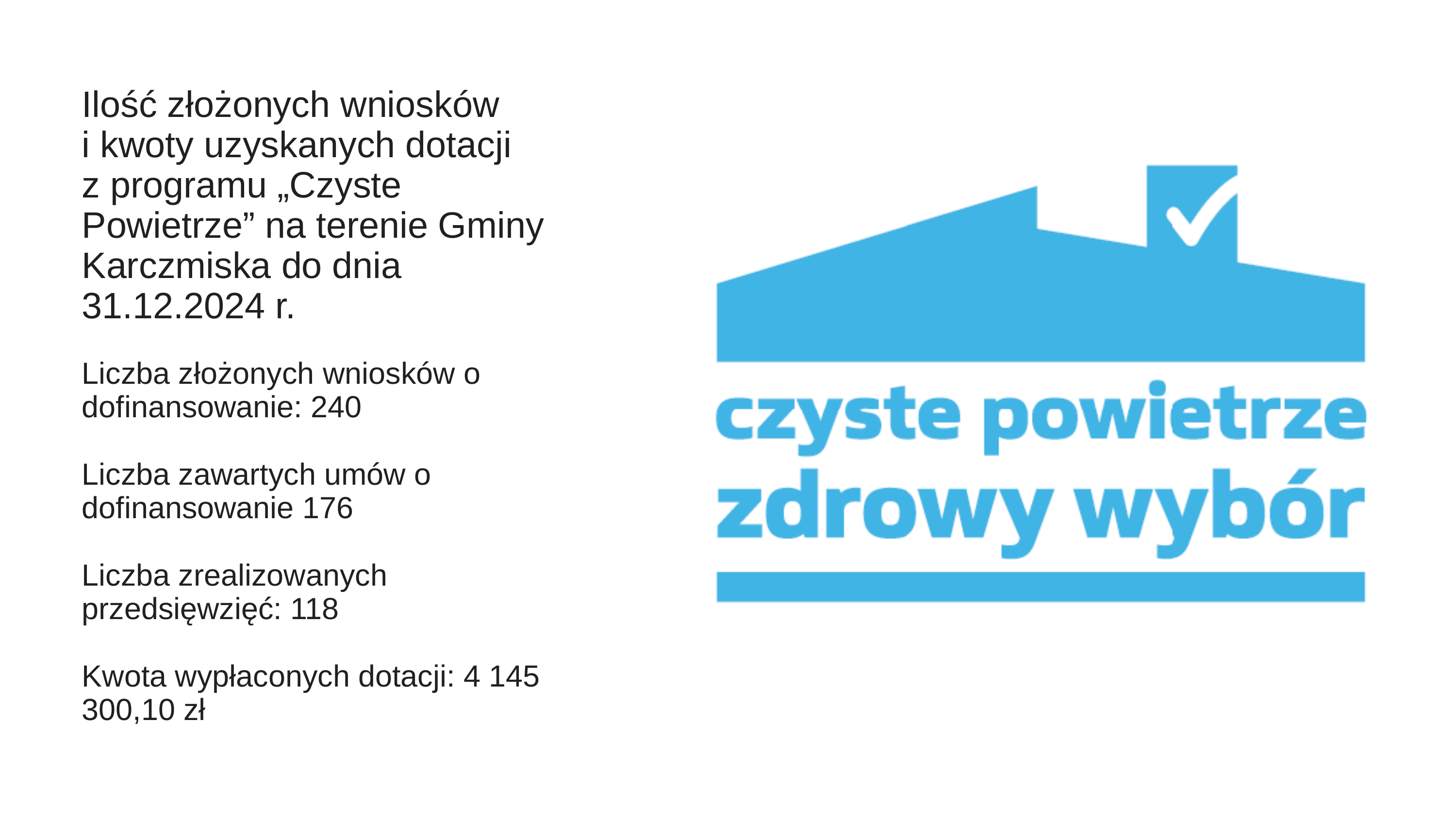

Ilość złożonych wniosków
i kwoty uzyskanych dotacji
z programu „Czyste Powietrze” na terenie Gminy Karczmiska do dnia 31.12.2024 r.

Liczba złożonych wniosków o dofinansowanie: 240

Liczba zawartych umów o dofinansowanie 176

Liczba zrealizowanych przedsięwzięć: 118

Kwota wypłaconych dotacji: 4 145 300,10 zł